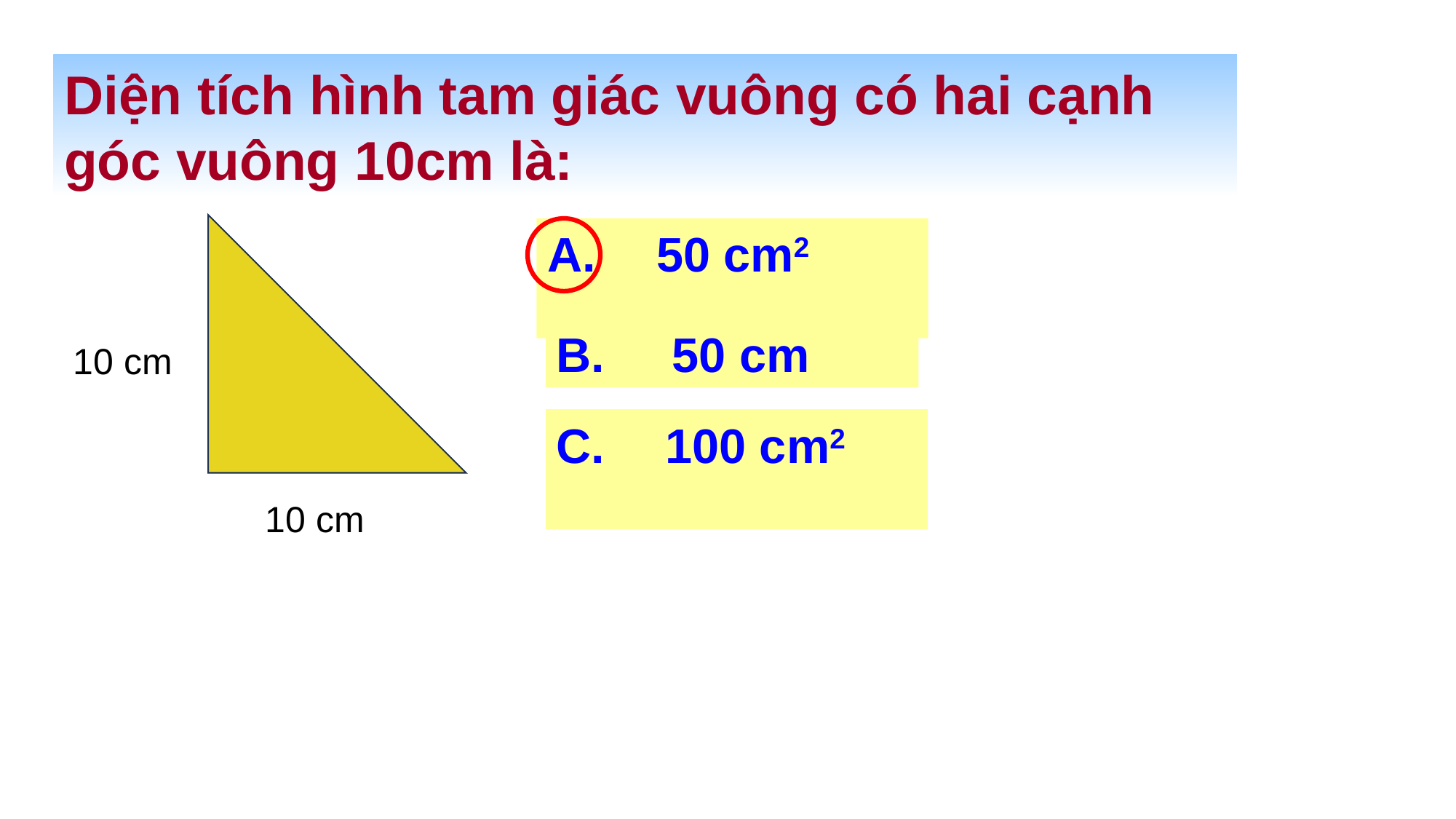

Diện tích hình tam giác vuông có hai cạnh góc vuông 10cm là:

A.   	50 cm2
B.     50 cm
10 cm
C.	100 cm2
10 cm